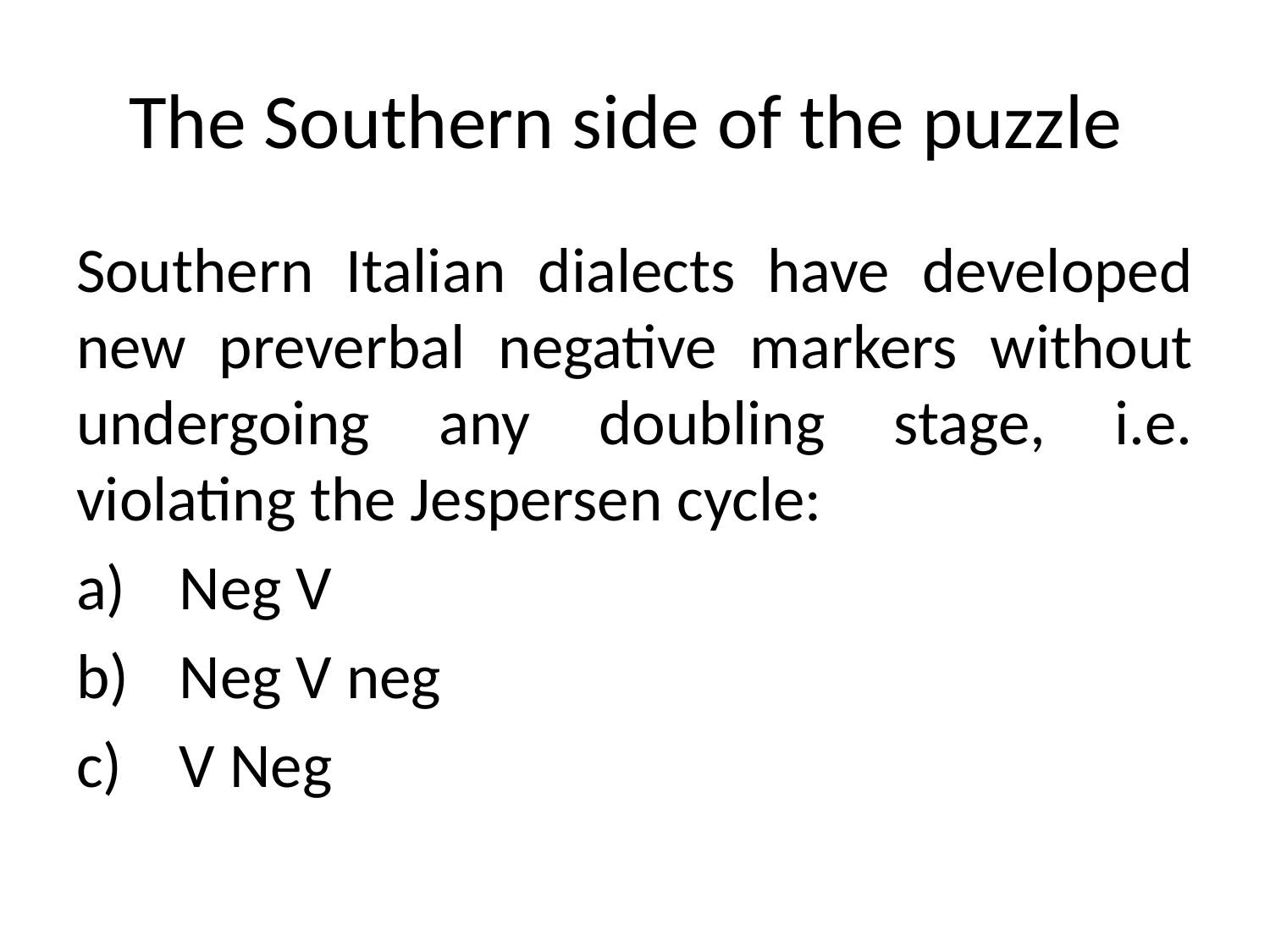

# The Southern side of the puzzle
Southern Italian dialects have developed new preverbal negative markers without undergoing any doubling stage, i.e. violating the Jespersen cycle:
Neg V
Neg V neg
V Neg